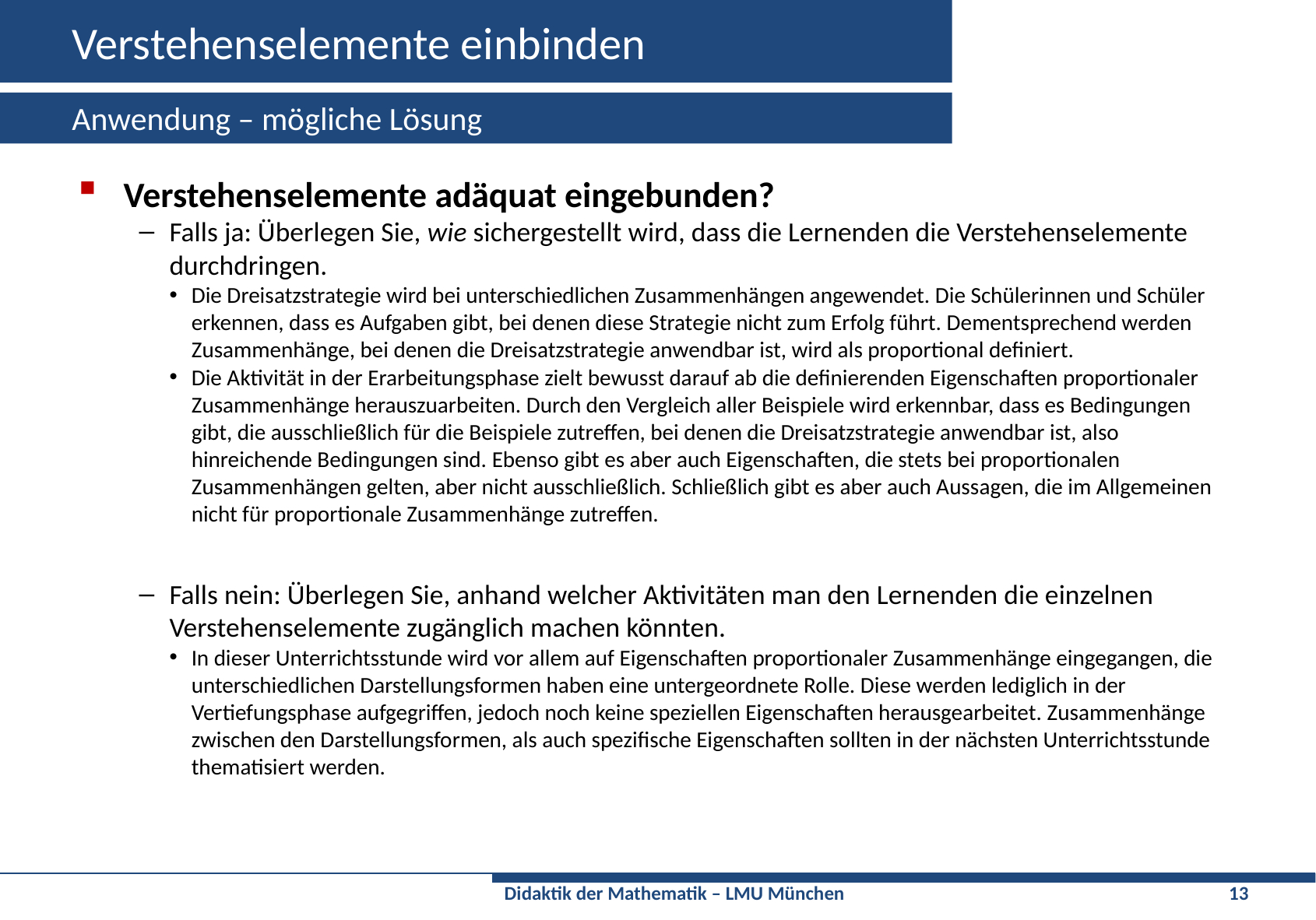

# Verstehenselemente einbinden

Anwendung – mögliche Lösung
Verstehenselemente adäquat eingebunden?
Falls ja: Überlegen Sie, wie sichergestellt wird, dass die Lernenden die Verstehenselemente durchdringen.
Die Dreisatzstrategie wird bei unterschiedlichen Zusammenhängen angewendet. Die Schülerinnen und Schüler erkennen, dass es Aufgaben gibt, bei denen diese Strategie nicht zum Erfolg führt. Dementsprechend werden Zusammenhänge, bei denen die Dreisatzstrategie anwendbar ist, wird als proportional definiert.
Die Aktivität in der Erarbeitungsphase zielt bewusst darauf ab die definierenden Eigenschaften proportionaler Zusammenhänge herauszuarbeiten. Durch den Vergleich aller Beispiele wird erkennbar, dass es Bedingungen gibt, die ausschließlich für die Beispiele zutreffen, bei denen die Dreisatzstrategie anwendbar ist, also hinreichende Bedingungen sind. Ebenso gibt es aber auch Eigenschaften, die stets bei proportionalen Zusammenhängen gelten, aber nicht ausschließlich. Schließlich gibt es aber auch Aussagen, die im Allgemeinen nicht für proportionale Zusammenhänge zutreffen.

Falls nein: Überlegen Sie, anhand welcher Aktivitäten man den Lernenden die einzelnen Verstehenselemente zugänglich machen könnten.
In dieser Unterrichtsstunde wird vor allem auf Eigenschaften proportionaler Zusammenhänge eingegangen, die unterschiedlichen Darstellungsformen haben eine untergeordnete Rolle. Diese werden lediglich in der Vertiefungsphase aufgegriffen, jedoch noch keine speziellen Eigenschaften herausgearbeitet. Zusammenhänge zwischen den Darstellungsformen, als auch spezifische Eigenschaften sollten in der nächsten Unterrichtsstunde thematisiert werden.